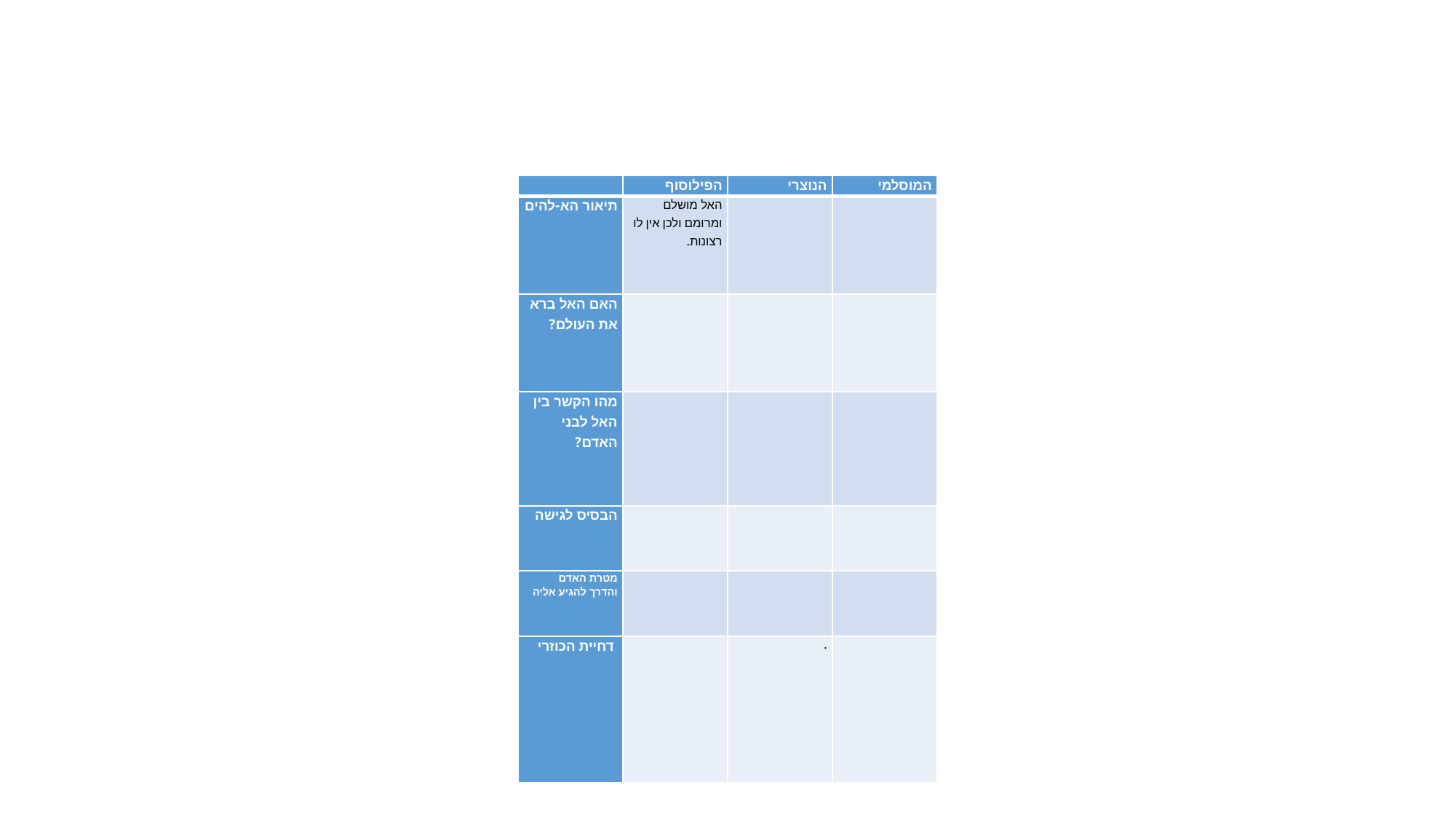

#
|  | הפילוסוף | הנוצרי | המוסלמי |
| --- | --- | --- | --- |
| תיאור הא-להים | האל מושלם ומרומם ולכן אין לו רצונות. |  |  |
| האם האל ברא את העולם? |  |  |  |
| מהו הקשר בין האל לבני האדם? |  |  |  |
| הבסיס לגישה |  |  |  |
| מטרת האדם והדרך להגיע אליה |  |  |  |
| דחיית הכוזרי |  | . |  |